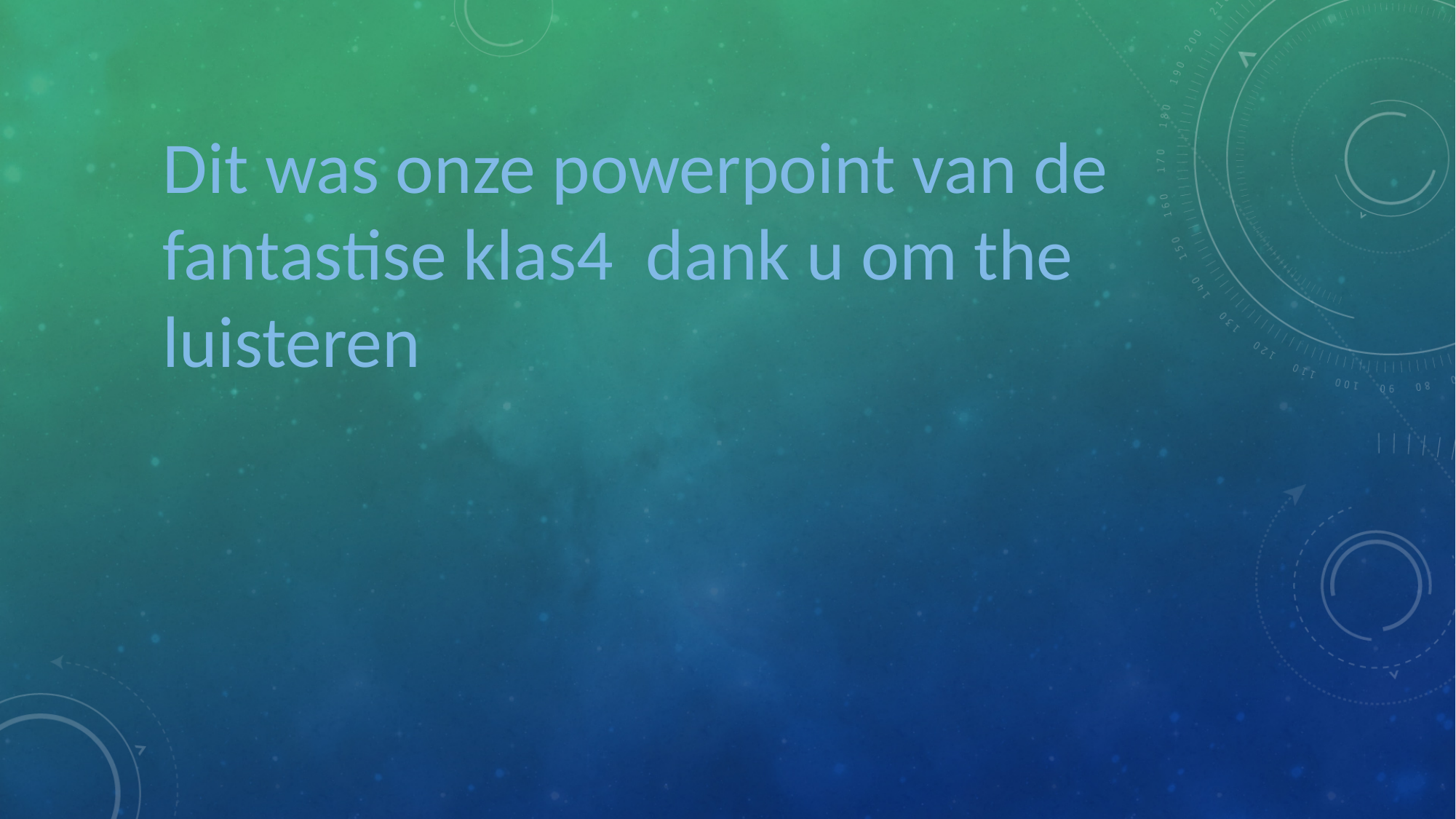

Dit was onze powerpoint van de fantastise klas4  dank u om the luisteren